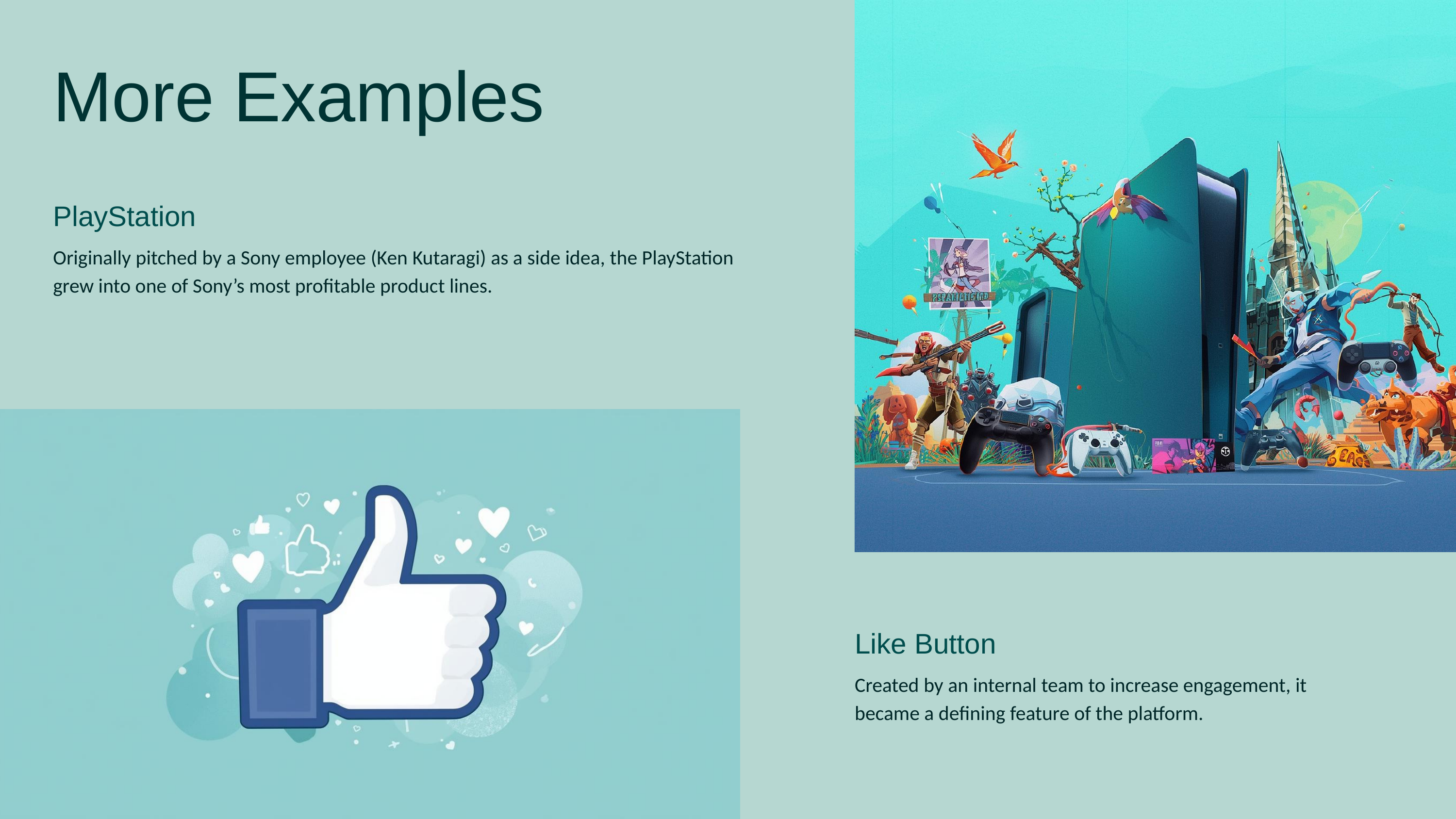

More Examples
PlayStation
Originally pitched by a Sony employee (Ken Kutaragi) as a side idea, the PlayStation grew into one of Sony’s most profitable product lines.

Like Button
Created by an internal team to increase engagement, it became a defining feature of the platform.